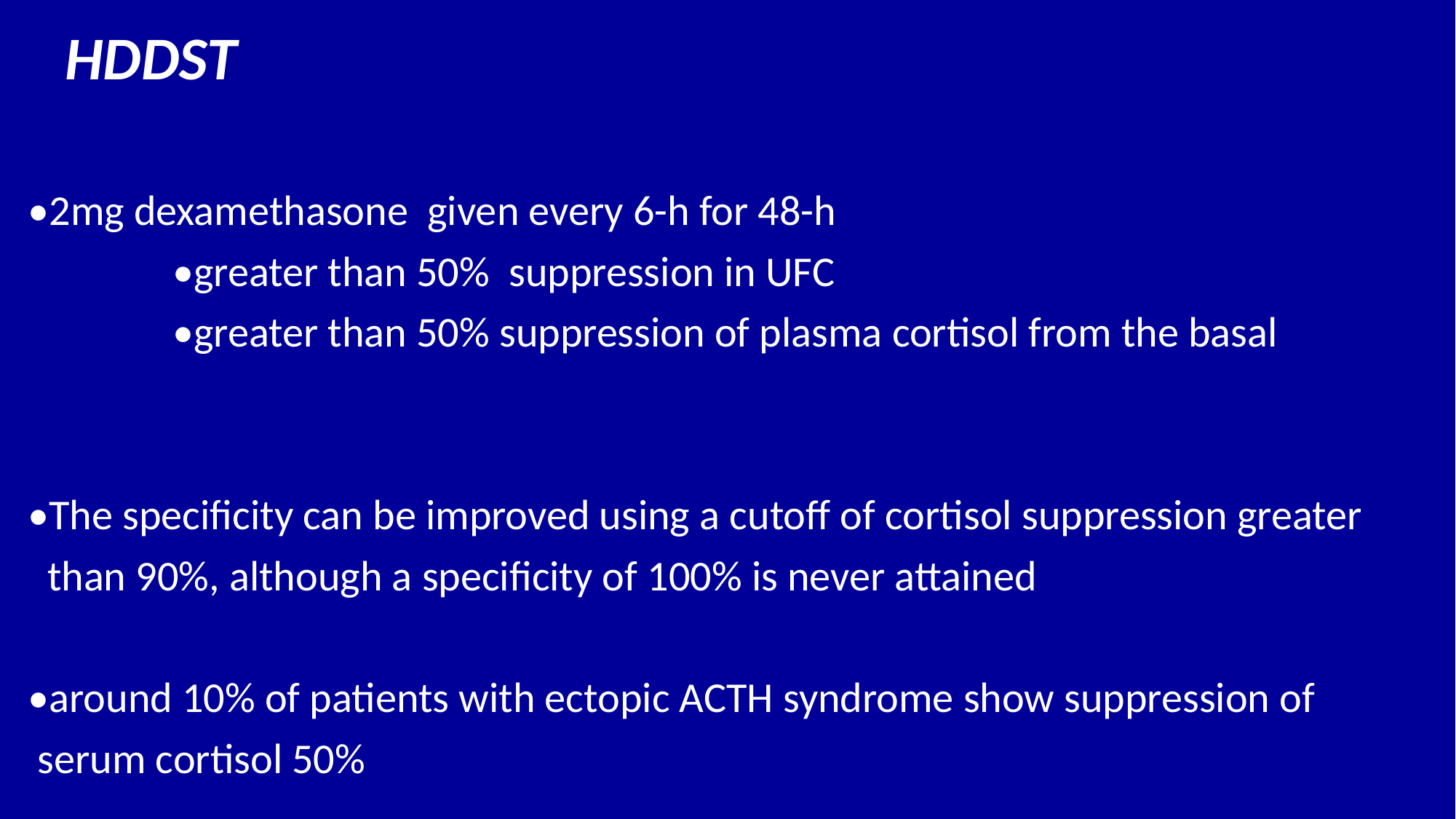

HDDST

•2mg dexamethasone  given every 6-h for 48-h
               •greater than 50%  suppression in UFC
               •greater than 50% suppression of plasma cortisol from the basal

•The specificity can be improved using a cutoff of cortisol suppression greater
  than 90%, although a specificity of 100% is never attained

•around 10% of patients with ectopic ACTH syndrome show suppression of
 serum cortisol 50%